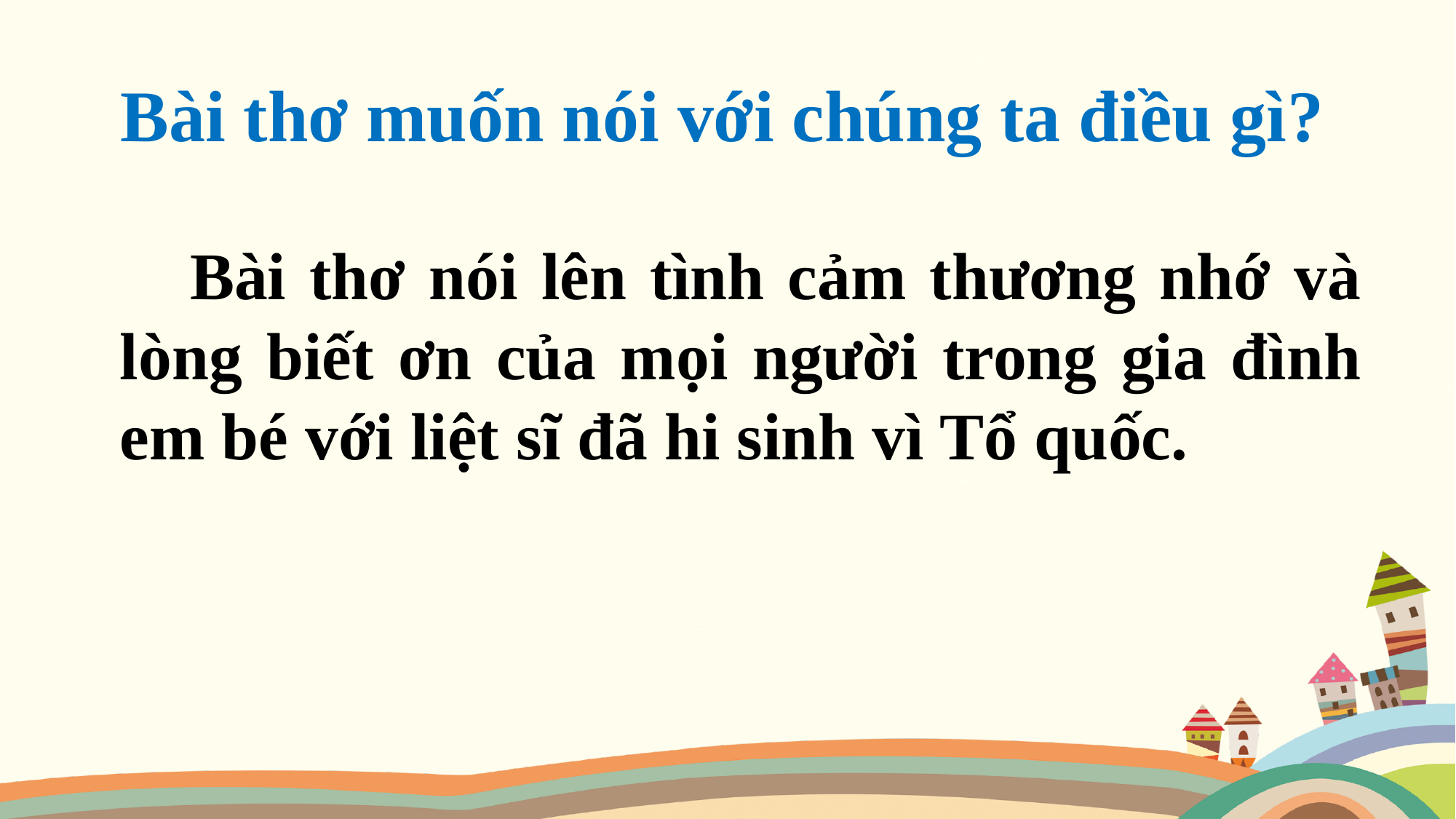

Bài thơ muốn nói với chúng ta điều gì?

   Bài thơ nói lên tình cảm thương nhớ và lòng biết ơn của mọi người trong gia đình em bé với liệt sĩ đã hi sinh vì Tổ quốc.